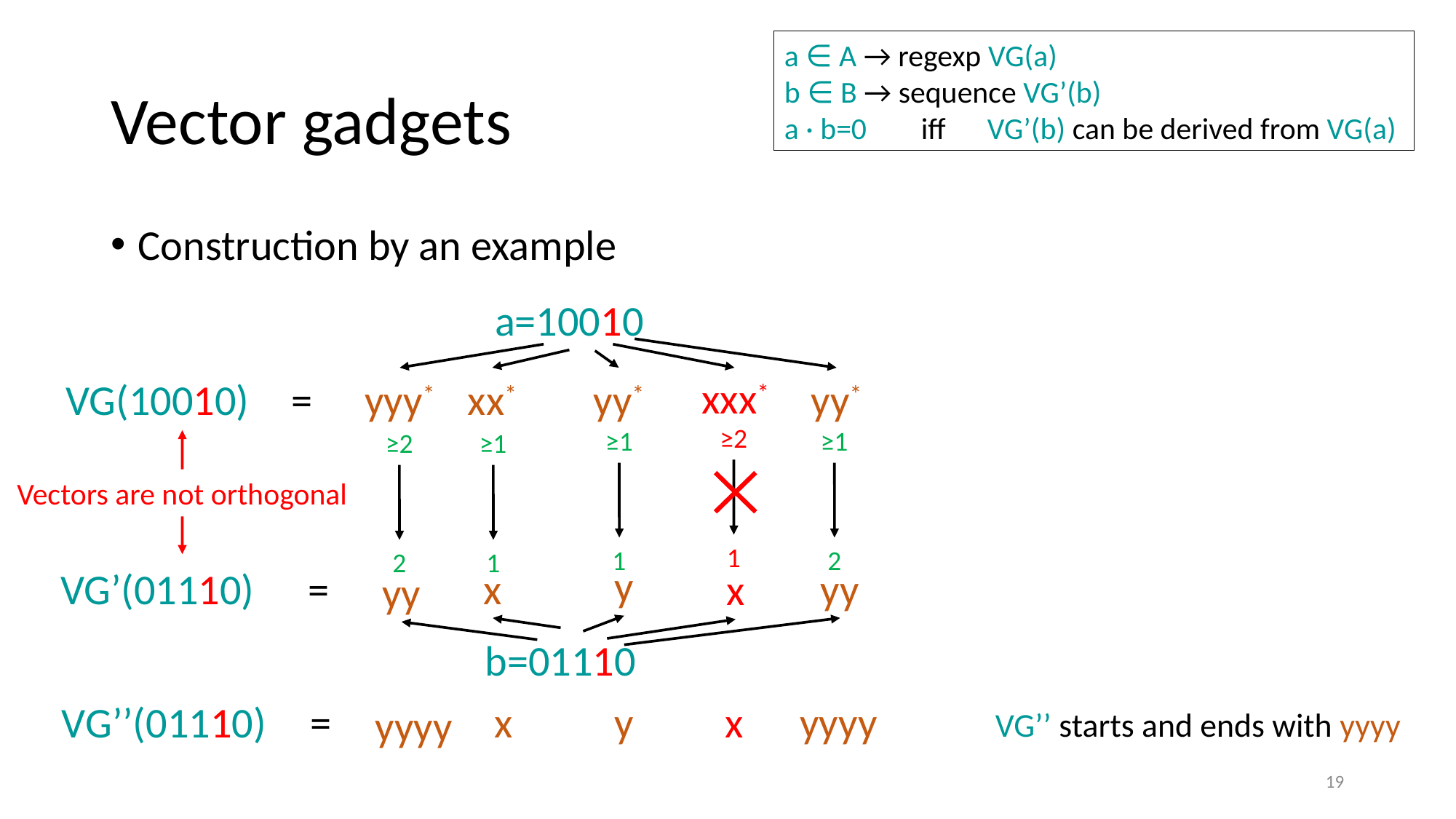

a ∈ A → regexp VG(a)
b ∈ B → sequence VG’(b)
a · b=0	    iff      VG’(b) can be derived from VG(a)
# Vector gadgets
Construction by an example
a=10010
xxx*
VG(10010)
=
yyy*
xx*
yy*
yy*
≥2
≥1
≥1
≥2
≥1
Vectors are not orthogonal
1
1
2
2
1
y
VG’(01110)
=
x
yy
x
yy
b=01110
x
y
yyyy
VG’’(01110)
=
x
yyyy
VG’’ starts and ends with yyyy
19